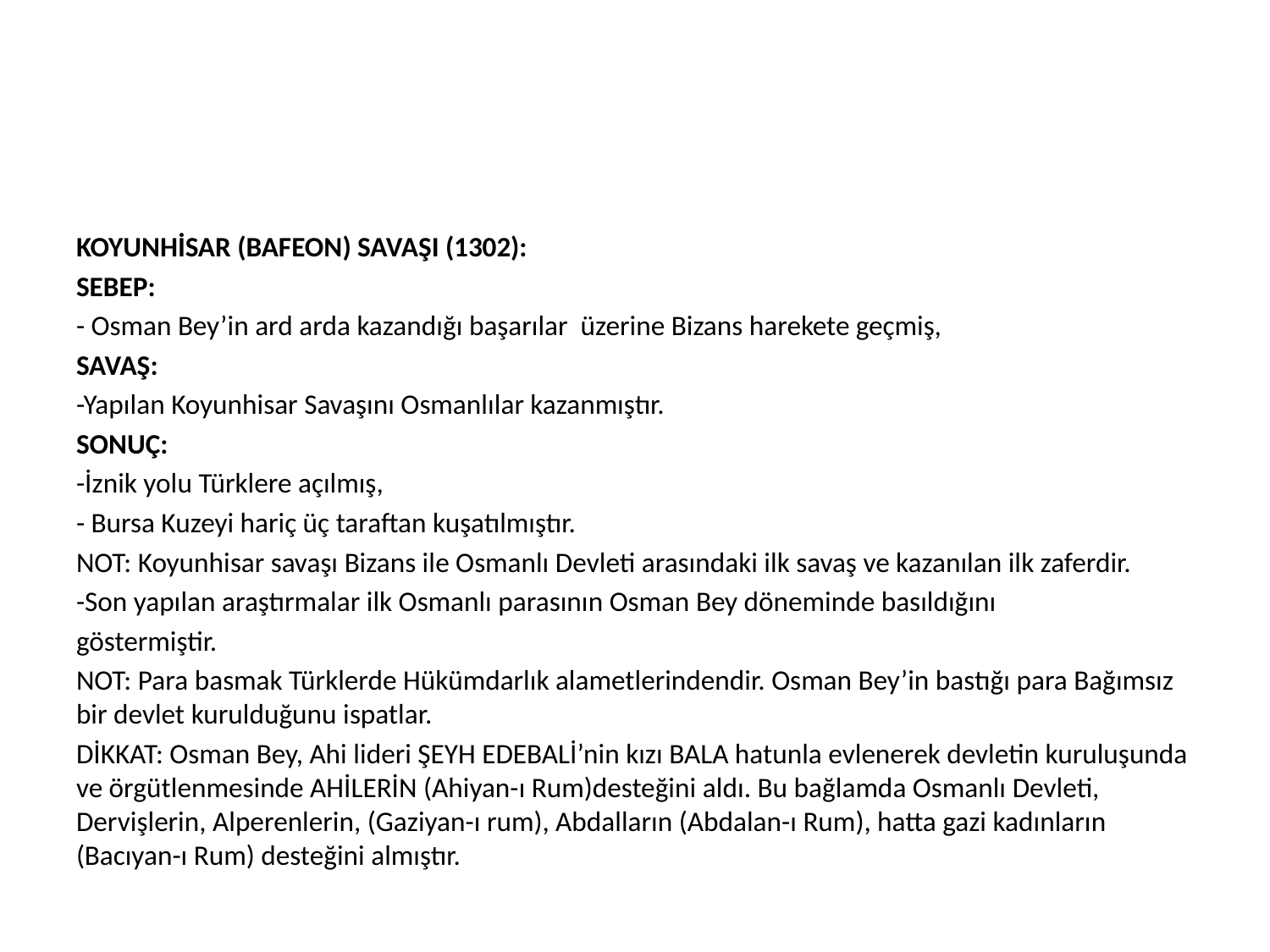

#
KOYUNHİSAR (BAFEON) SAVAŞI (1302):
SEBEP:
- Osman Bey’in ard arda kazandığı başarılar  üzerine Bizans harekete geçmiş,
SAVAŞ:
-Yapılan Koyunhisar Savaşını Osmanlılar kazanmıştır.
SONUÇ:
-İznik yolu Türklere açılmış,
- Bursa Kuzeyi hariç üç taraftan kuşatılmıştır.
NOT: Koyunhisar savaşı Bizans ile Osmanlı Devleti arasındaki ilk savaş ve kazanılan ilk zaferdir.
-Son yapılan araştırmalar ilk Osmanlı parasının Osman Bey döneminde basıldığını
göstermiştir.
NOT: Para basmak Türklerde Hükümdarlık alametlerindendir. Osman Bey’in bastığı para Bağımsız bir devlet kurulduğunu ispatlar.
DİKKAT: Osman Bey, Ahi lideri ŞEYH EDEBALİ’nin kızı BALA hatunla evlenerek devletin kuruluşunda ve örgütlenmesinde AHİLERİN (Ahiyan-ı Rum)desteğini aldı. Bu bağlamda Osmanlı Devleti, Dervişlerin, Alperenlerin, (Gaziyan-ı rum), Abdalların (Abdalan-ı Rum), hatta gazi kadınların (Bacıyan-ı Rum) desteğini almıştır.